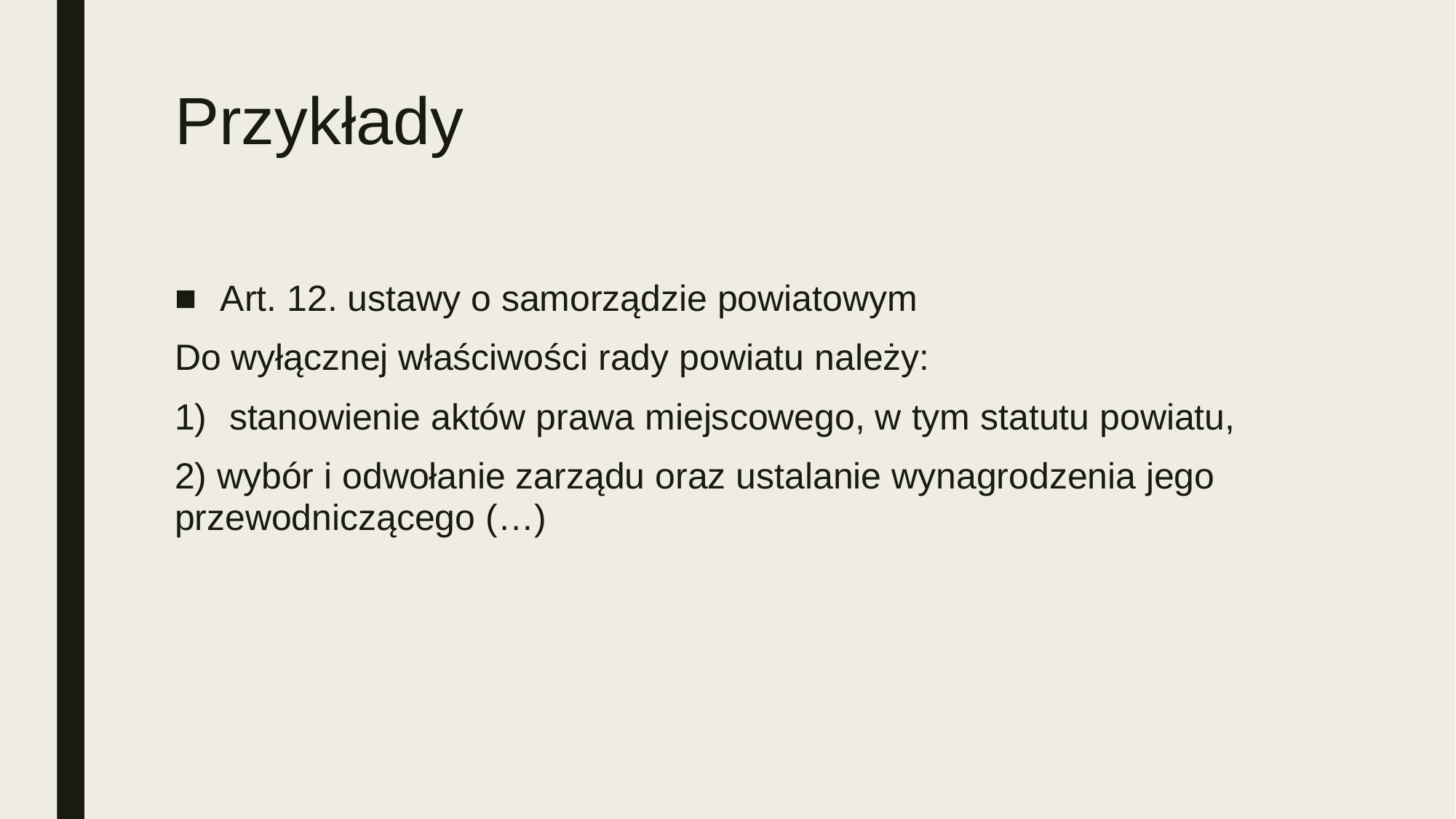

# Przykłady
Art. 12. ustawy o samorządzie powiatowym
Do wyłącznej właściwości rady powiatu należy:
stanowienie aktów prawa miejscowego, w tym statutu powiatu,
2) wybór i odwołanie zarządu oraz ustalanie wynagrodzenia jego przewodniczącego (…)